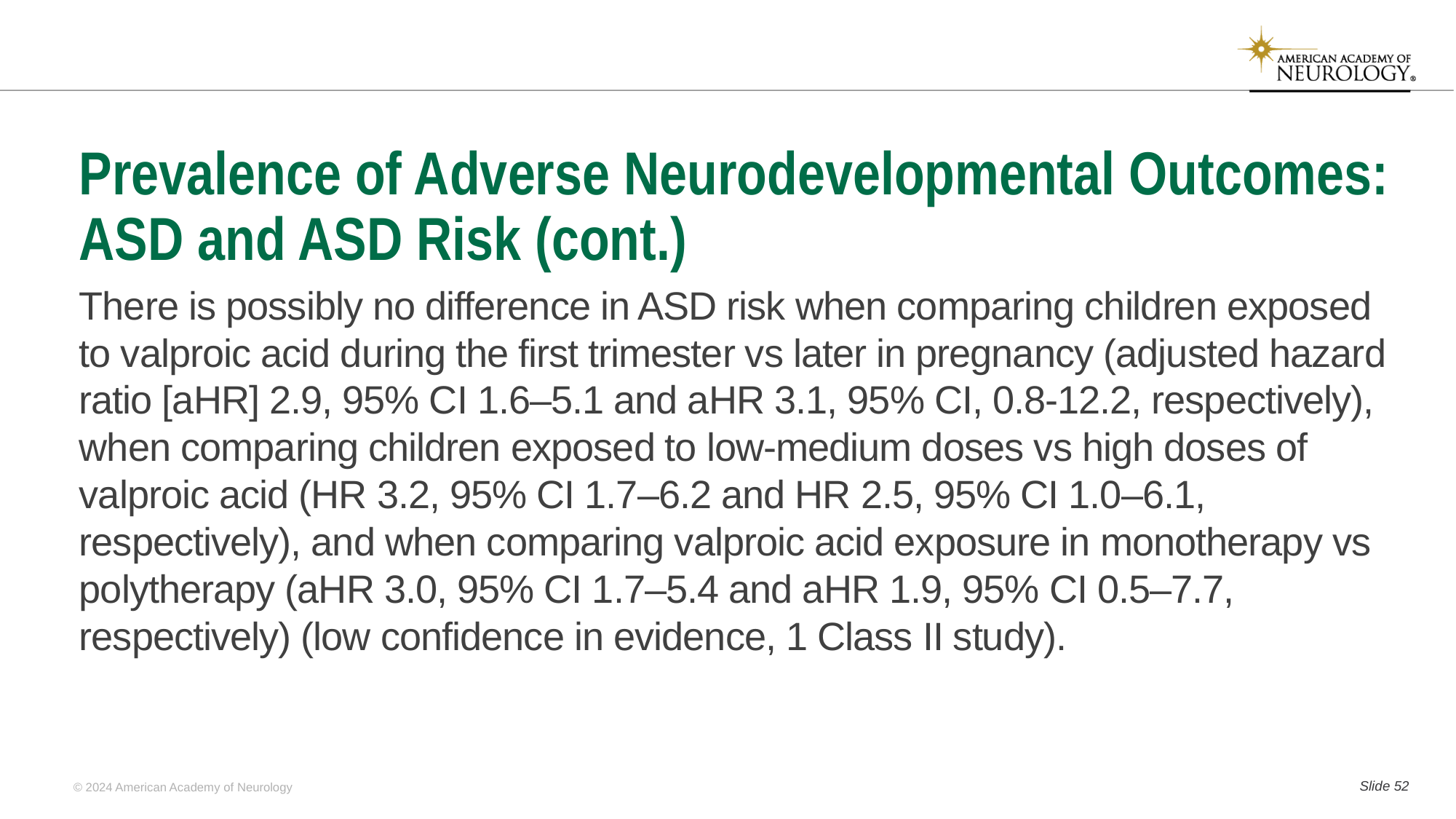

# Prevalence of Adverse Neurodevelopmental Outcomes: ASD and ASD Risk (cont.)
There is possibly no difference in ASD risk when comparing children exposed to valproic acid during the first trimester vs later in pregnancy (adjusted hazard ratio [aHR] 2.9, 95% CI 1.6–5.1 and aHR 3.1, 95% CI, 0.8-12.2, respectively), when comparing children exposed to low-medium doses vs high doses of valproic acid (HR 3.2, 95% CI 1.7–6.2 and HR 2.5, 95% CI 1.0–6.1, respectively), and when comparing valproic acid exposure in monotherapy vs polytherapy (aHR 3.0, 95% CI 1.7–5.4 and aHR 1.9, 95% CI 0.5–7.7, respectively) (low confidence in evidence, 1 Class II study).
Slide 52
© 2024 American Academy of Neurology